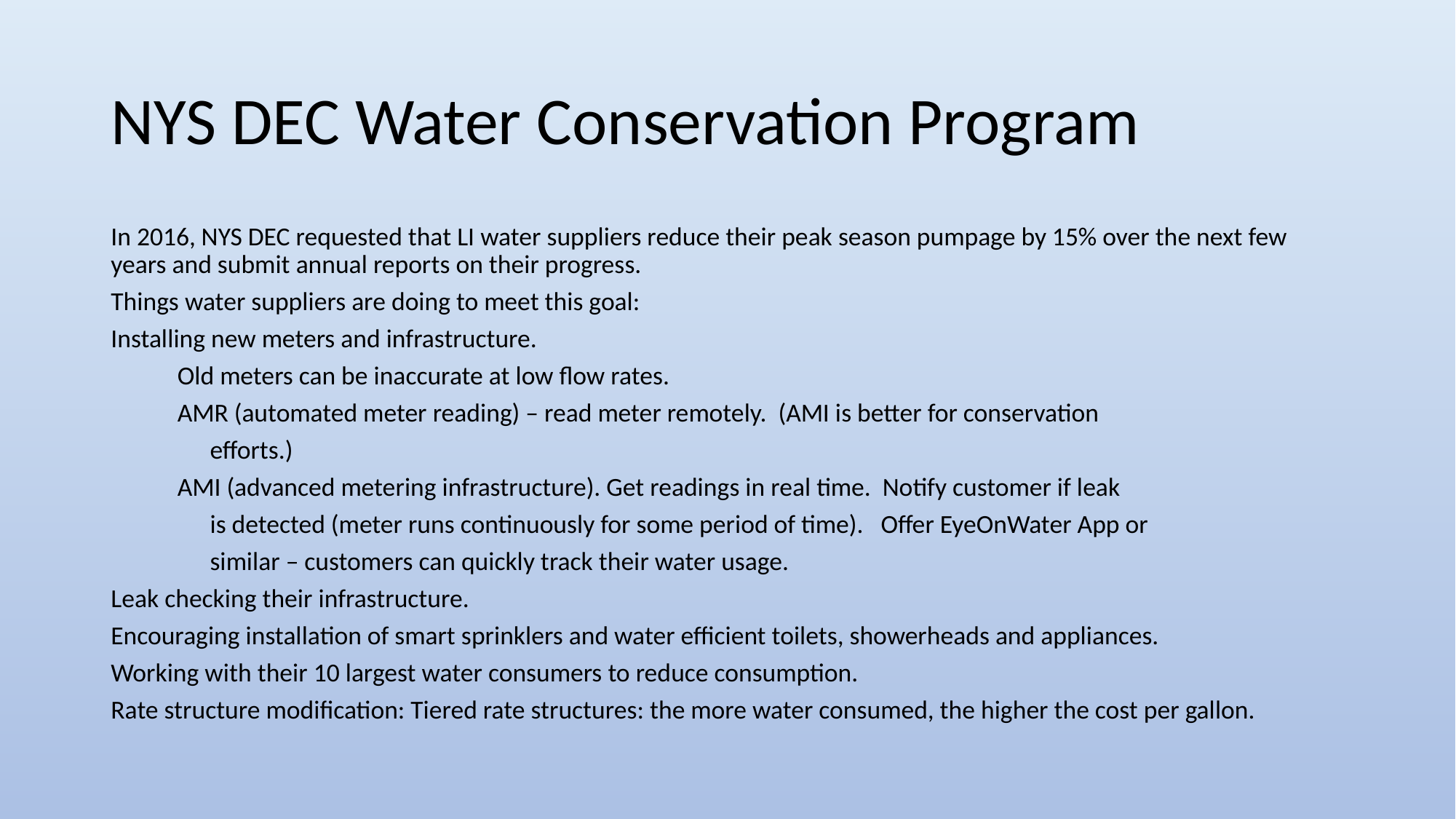

# NYS DEC Water Conservation Program
In 2016, NYS DEC requested that LI water suppliers reduce their peak season pumpage by 15% over the next few years and submit annual reports on their progress.
Things water suppliers are doing to meet this goal:
Installing new meters and infrastructure.
	Old meters can be inaccurate at low flow rates.
	AMR (automated meter reading) – read meter remotely.  (AMI is better for conservation
                 efforts.)
	AMI (advanced metering infrastructure). Get readings in real time.  Notify customer if leak
                 is detected (meter runs continuously for some period of time).   Offer EyeOnWater App or
                 similar – customers can quickly track their water usage.
Leak checking their infrastructure.
Encouraging installation of smart sprinklers and water efficient toilets, showerheads and appliances.
Working with their 10 largest water consumers to reduce consumption.
Rate structure modification: Tiered rate structures: the more water consumed, the higher the cost per gallon.